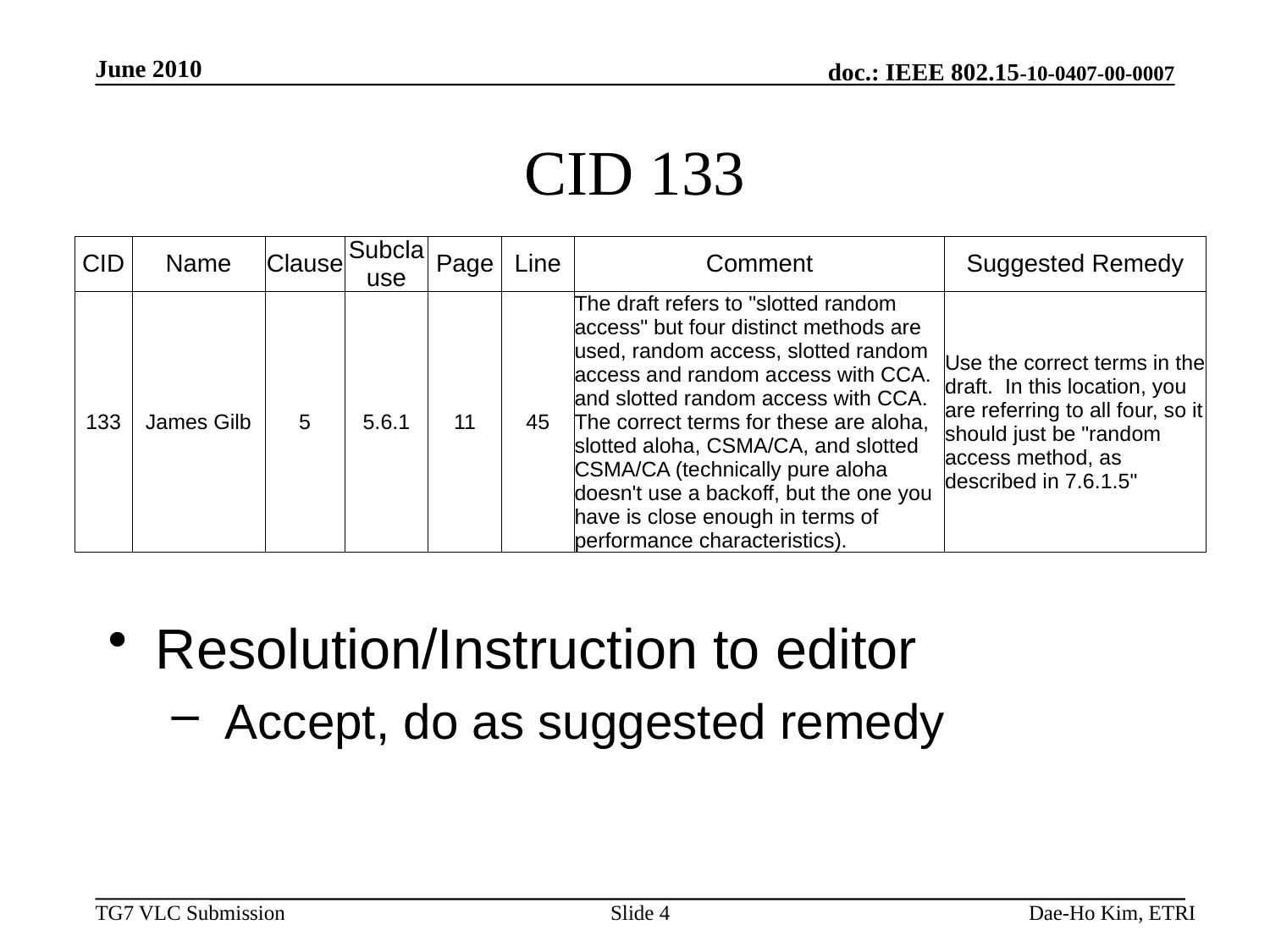

June 2010
# CID 133
| CID | Name | Clause | Subclause | Page | Line | Comment | Suggested Remedy |
| --- | --- | --- | --- | --- | --- | --- | --- |
| 133 | James Gilb | 5 | 5.6.1 | 11 | 45 | The draft refers to "slotted random access" but four distinct methods are used, random access, slotted random access and random access with CCA. and slotted random access with CCA. The correct terms for these are aloha, slotted aloha, CSMA/CA, and slotted CSMA/CA (technically pure aloha doesn't use a backoff, but the one you have is close enough in terms of performance characteristics). | Use the correct terms in the draft. In this location, you are referring to all four, so it should just be "random access method, as described in 7.6.1.5" |
Resolution/Instruction to editor
 Accept, do as suggested remedy
Slide 4
Dae-Ho Kim, ETRI